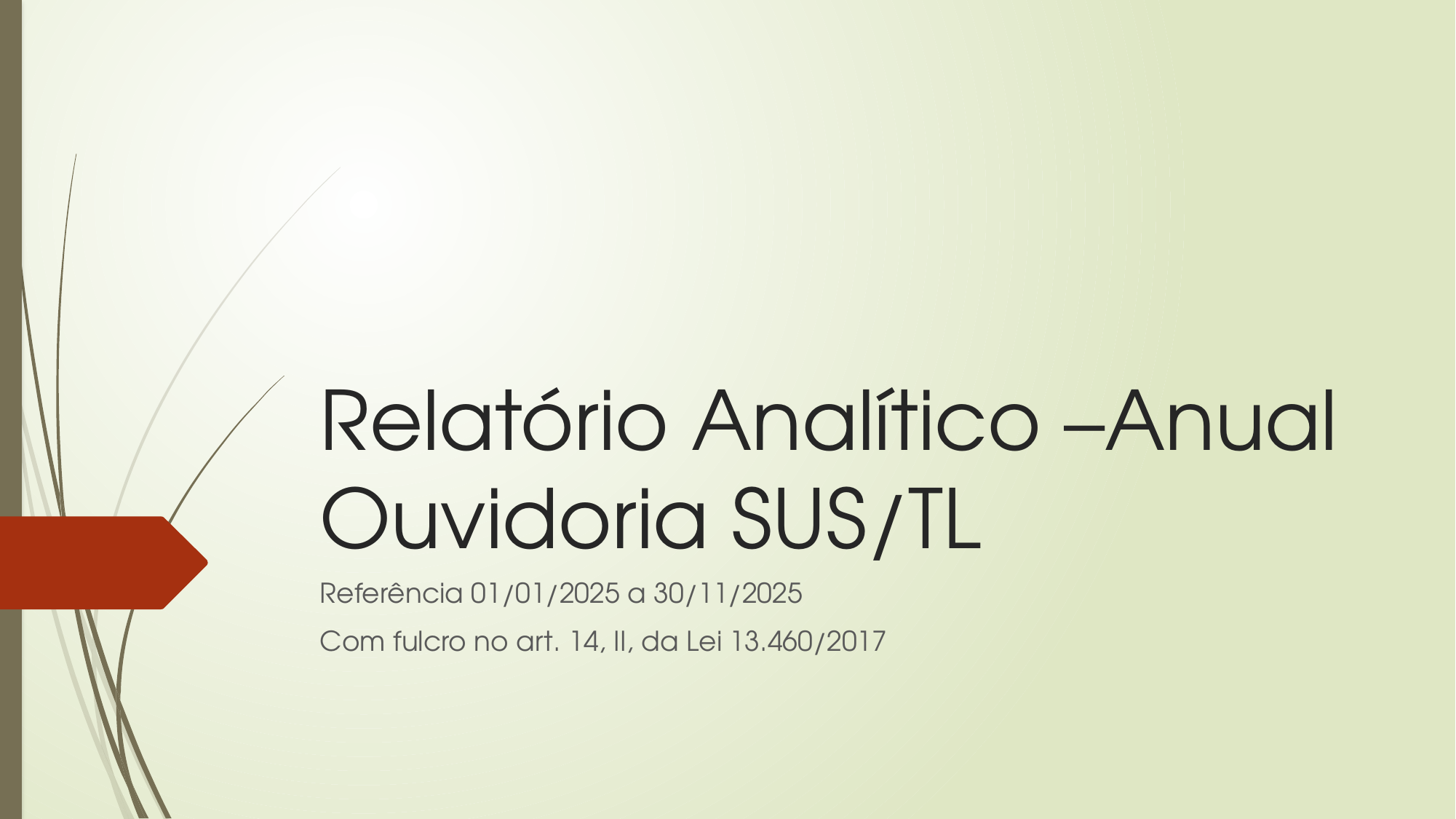

# Relatório Analítico –Anual Ouvidoria SUS/TL
Referência 01/01/2025 a 30/11/2025
Com fulcro no art. 14, II, da Lei 13.460/2017